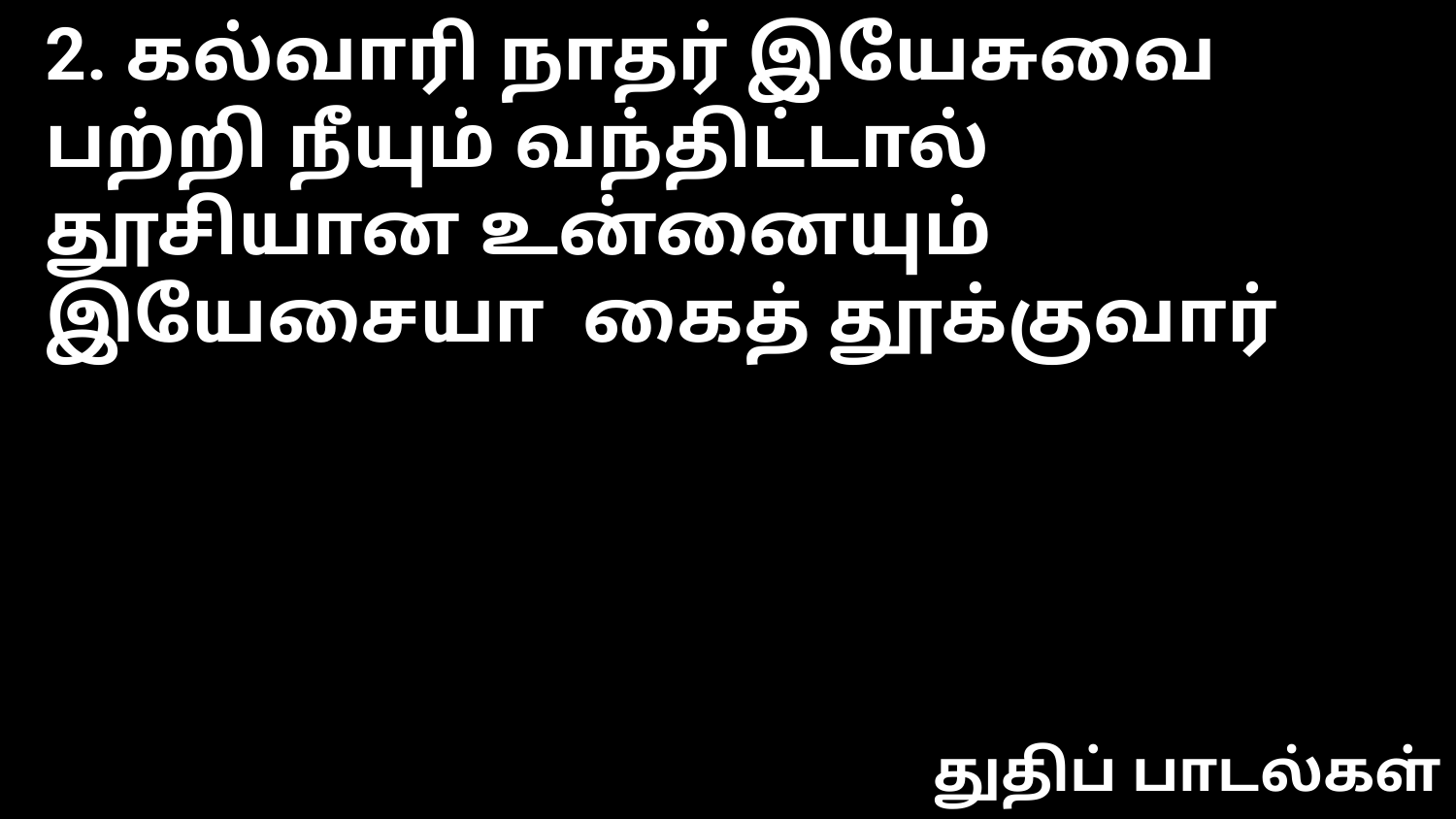

2. கல்வாரி நாதர் இயேசுவை
பற்றி நீயும் வந்திட்டால்
தூசியான உன்னையும்
இயேசையா  கைத் தூக்குவார்

துதிப் பாடல்கள்